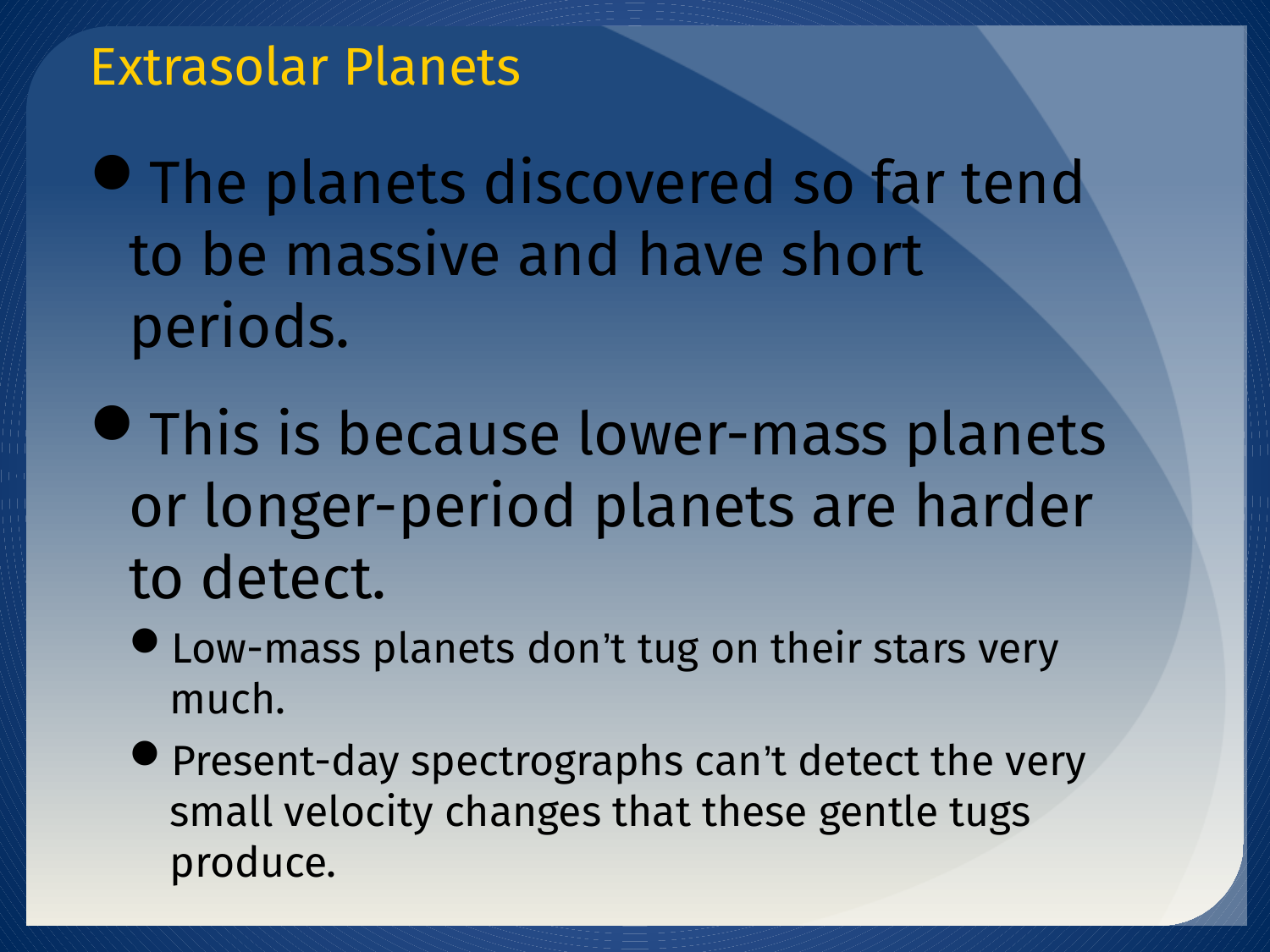

Extrasolar Planets
The planets discovered so far tend to be massive and have short periods.
This is because lower-mass planets or longer-period planets are harder to detect.
Low-mass planets don’t tug on their stars very much.
Present-day spectrographs can’t detect the very small velocity changes that these gentle tugs produce.